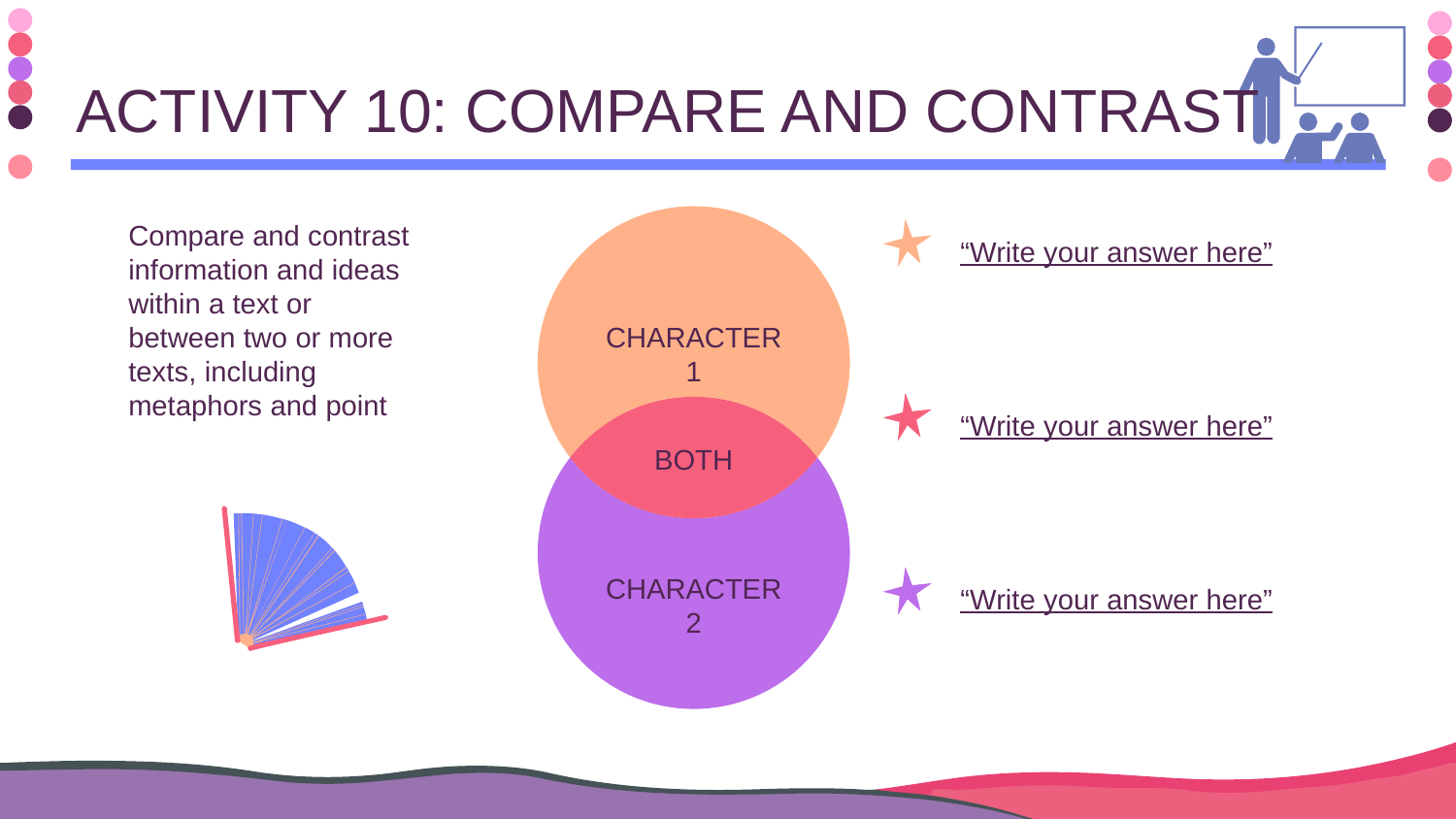

# ACTIVITY 10: COMPARE AND CONTRAST
Compare and contrast information and ideas within a text or between two or more texts, including metaphors and point

“Write your answer here”

CHARACTER 1
“Write your answer here”

BOTH

CHARACTER 2

“Write your answer here”